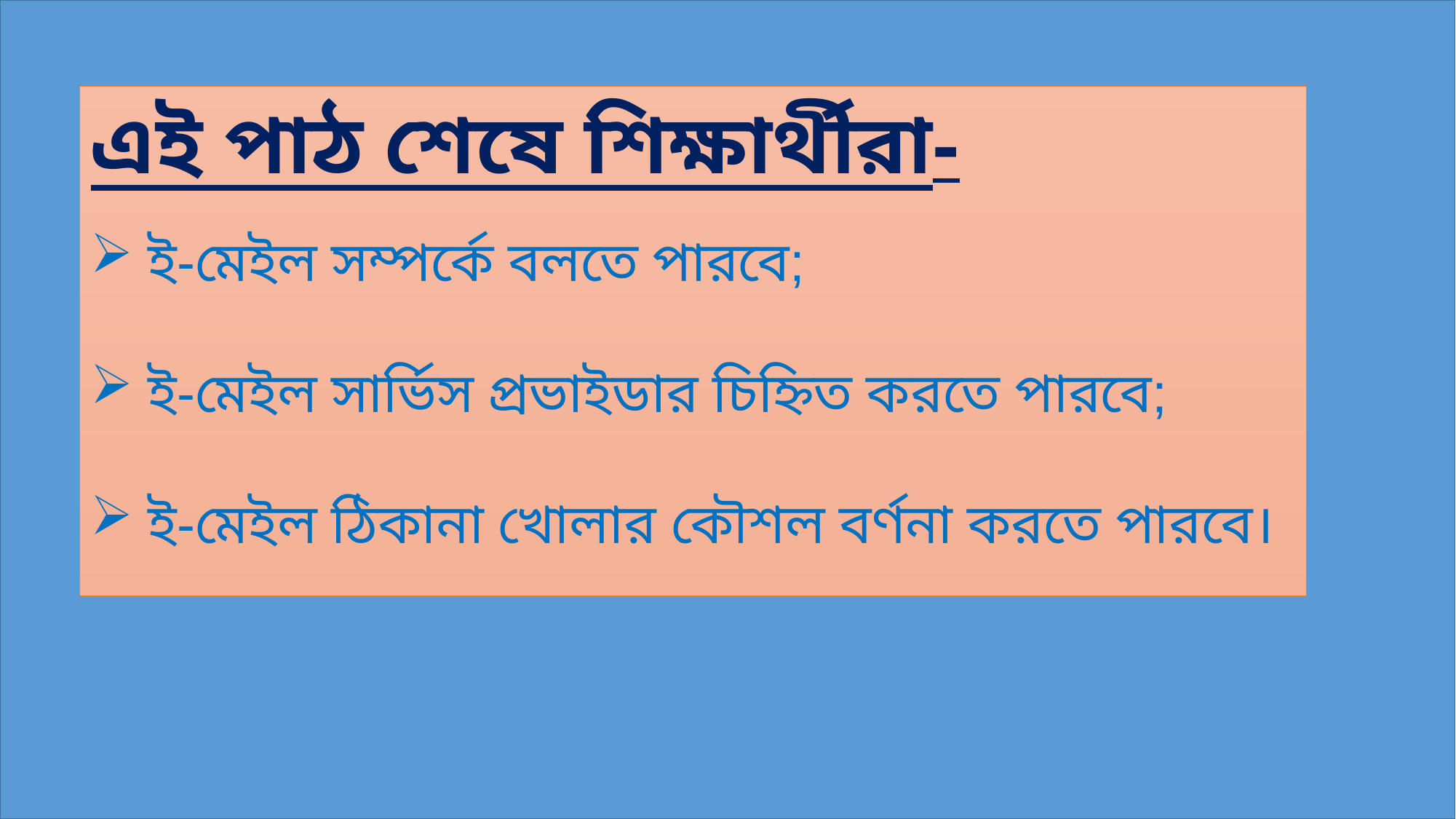

এই পাঠ শেষে শিক্ষার্থীরা-

 ই-মেইল সম্পর্কে বলতে পারবে;

 ই-মেইল সার্ভিস প্রভাইডার চিহ্নিত করতে পারবে;

 ই-মেইল ঠিকানা খোলার কৌশল বর্ণনা করতে পারবে।